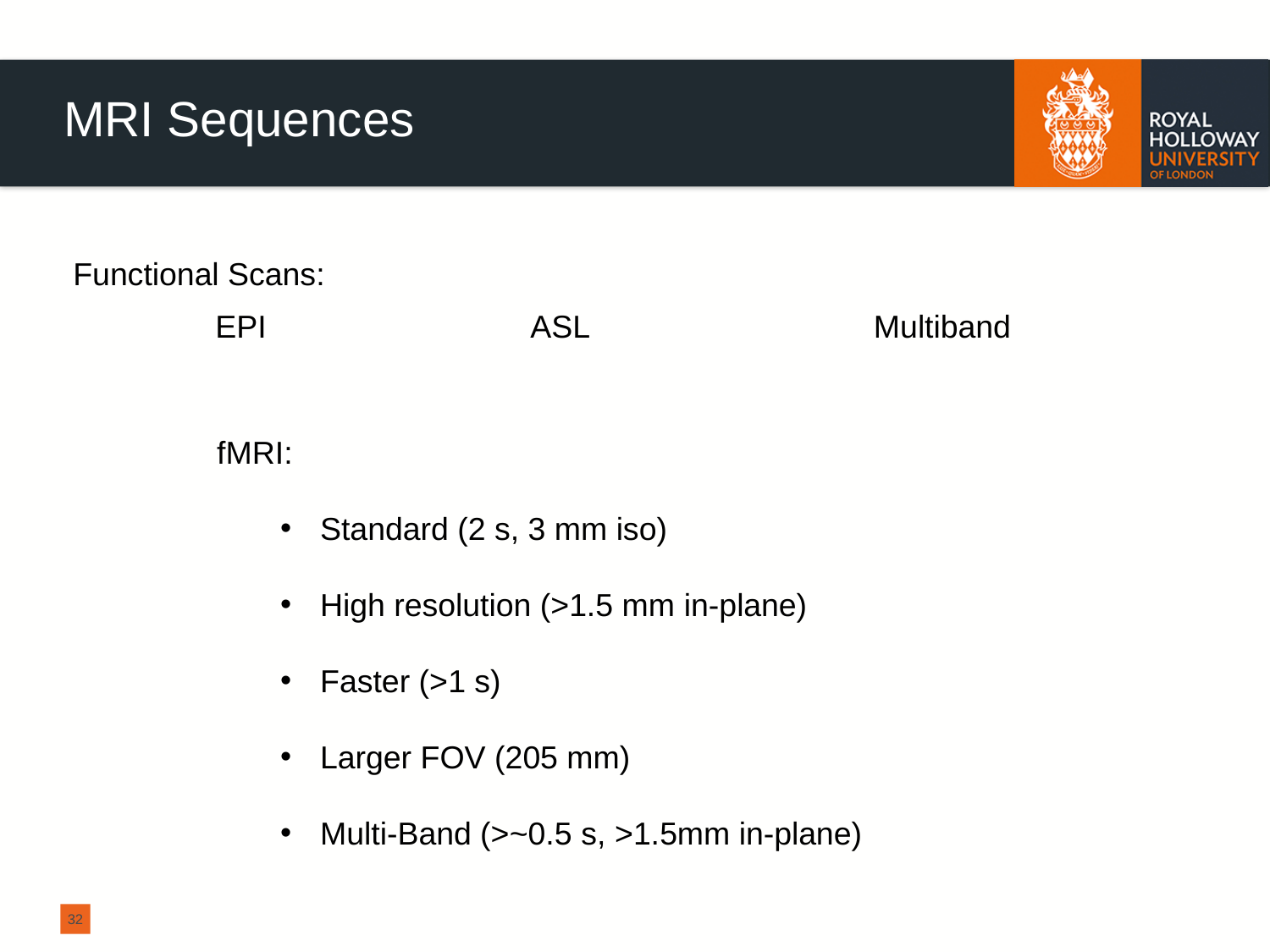

MRI Sequences
Functional Scans:
                EPI                              ASL                                Multiband

fMRI:

Standard (2 s, 3 mm iso)

High resolution (>1.5 mm in-plane)

Faster (>1 s)

Larger FOV (205 mm)

Multi-Band (>~0.5 s, >1.5mm in-plane)
32